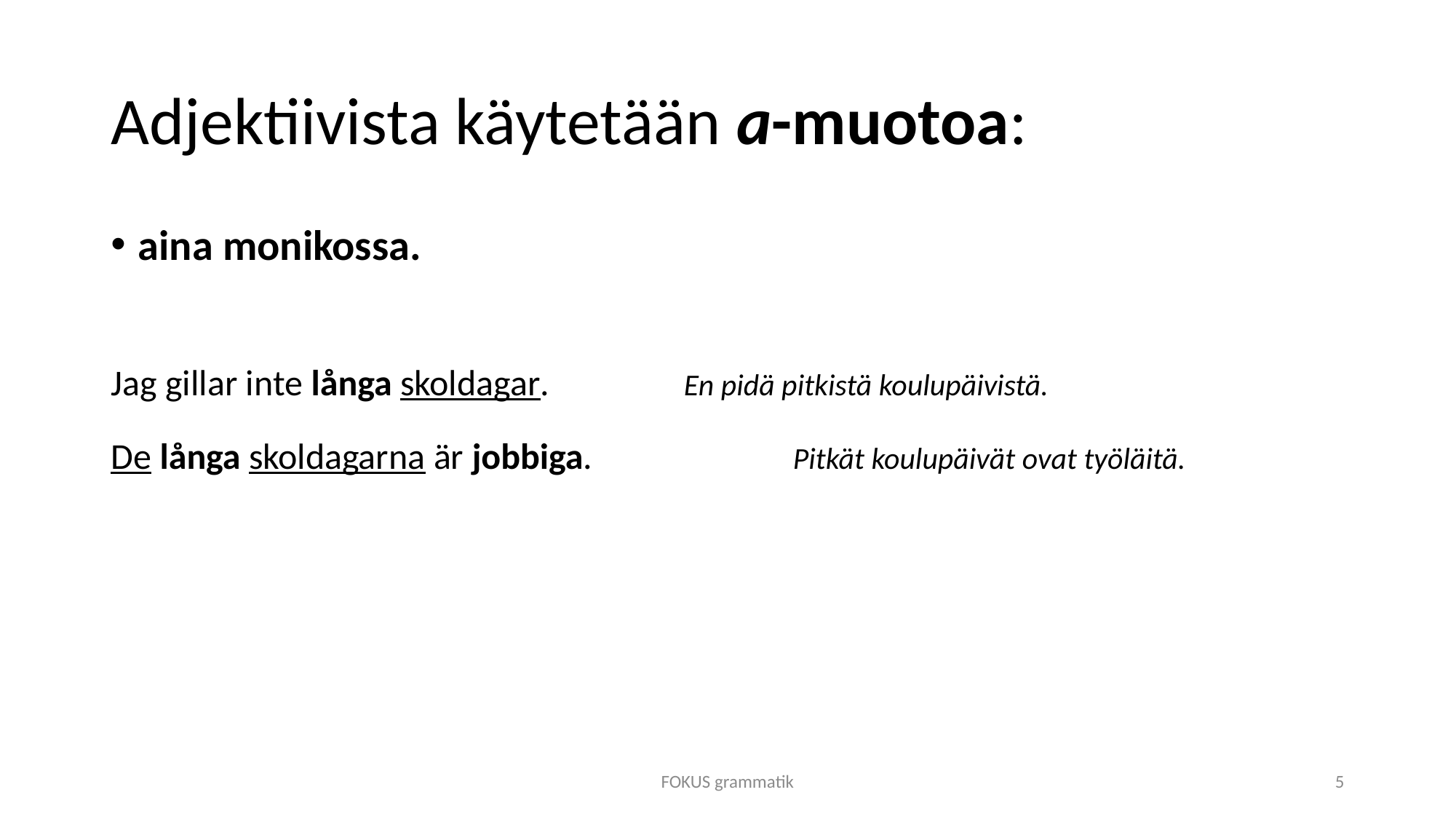

# Adjektiivista käytetään a-muotoa:
aina monikossa.

Jag gillar inte långa skoldagar.		En pidä pitkistä koulupäivistä.
De långa skoldagarna är jobbiga.		Pitkät koulupäivät ovat työläitä.

FOKUS grammatik
5